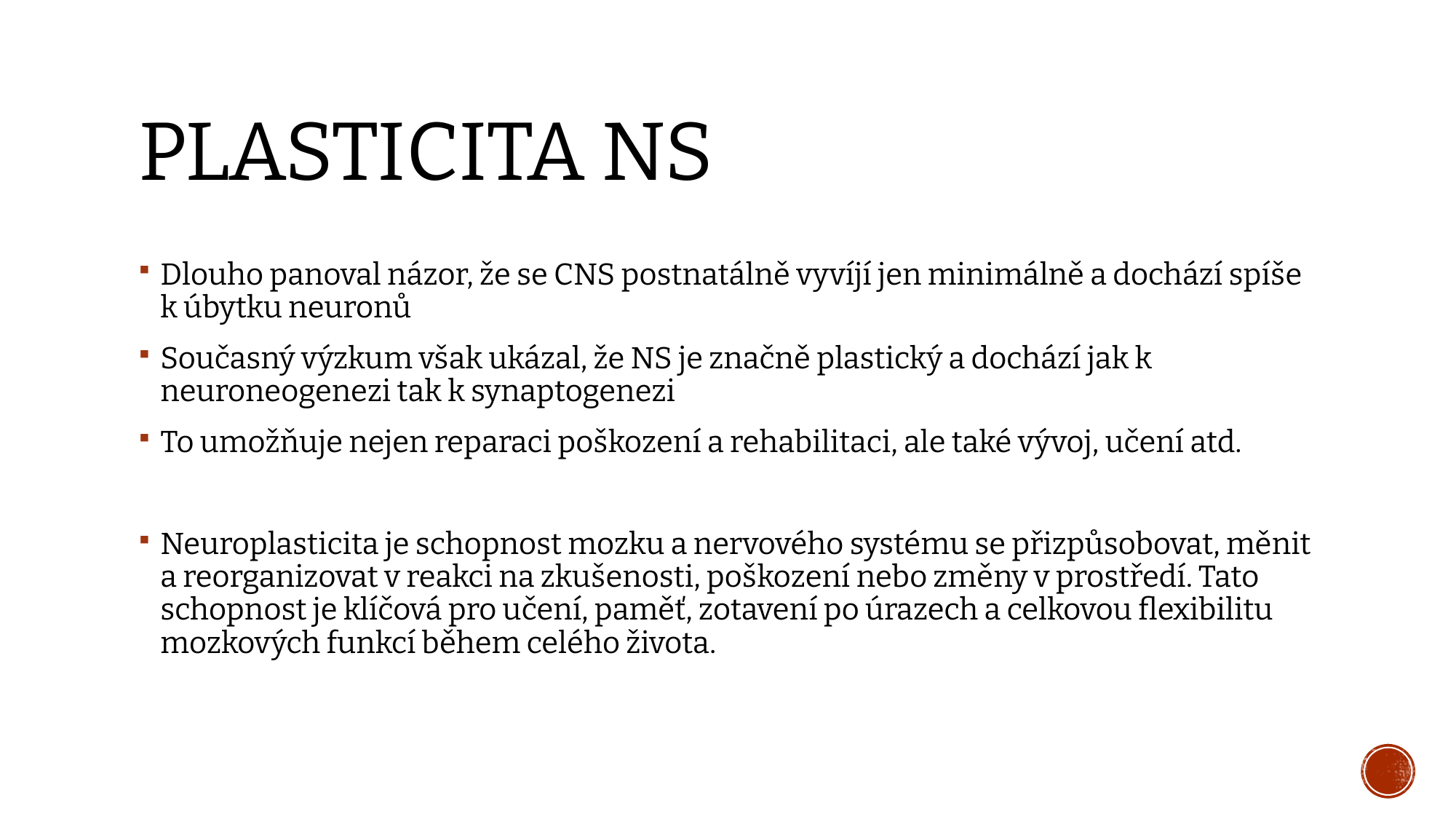

# Plasticita ns
Dlouho panoval názor, že se CNS postnatálně vyvíjí jen minimálně a dochází spíše k úbytku neuronů
Současný výzkum však ukázal, že NS je značně plastický a dochází jak k neuroneogenezi tak k synaptogenezi
To umožňuje nejen reparaci poškození a rehabilitaci, ale také vývoj, učení atd.

Neuroplasticita je schopnost mozku a nervového systému se přizpůsobovat, měnit a reorganizovat v reakci na zkušenosti, poškození nebo změny v prostředí. Tato schopnost je klíčová pro učení, paměť, zotavení po úrazech a celkovou flexibilitu mozkových funkcí během celého života.